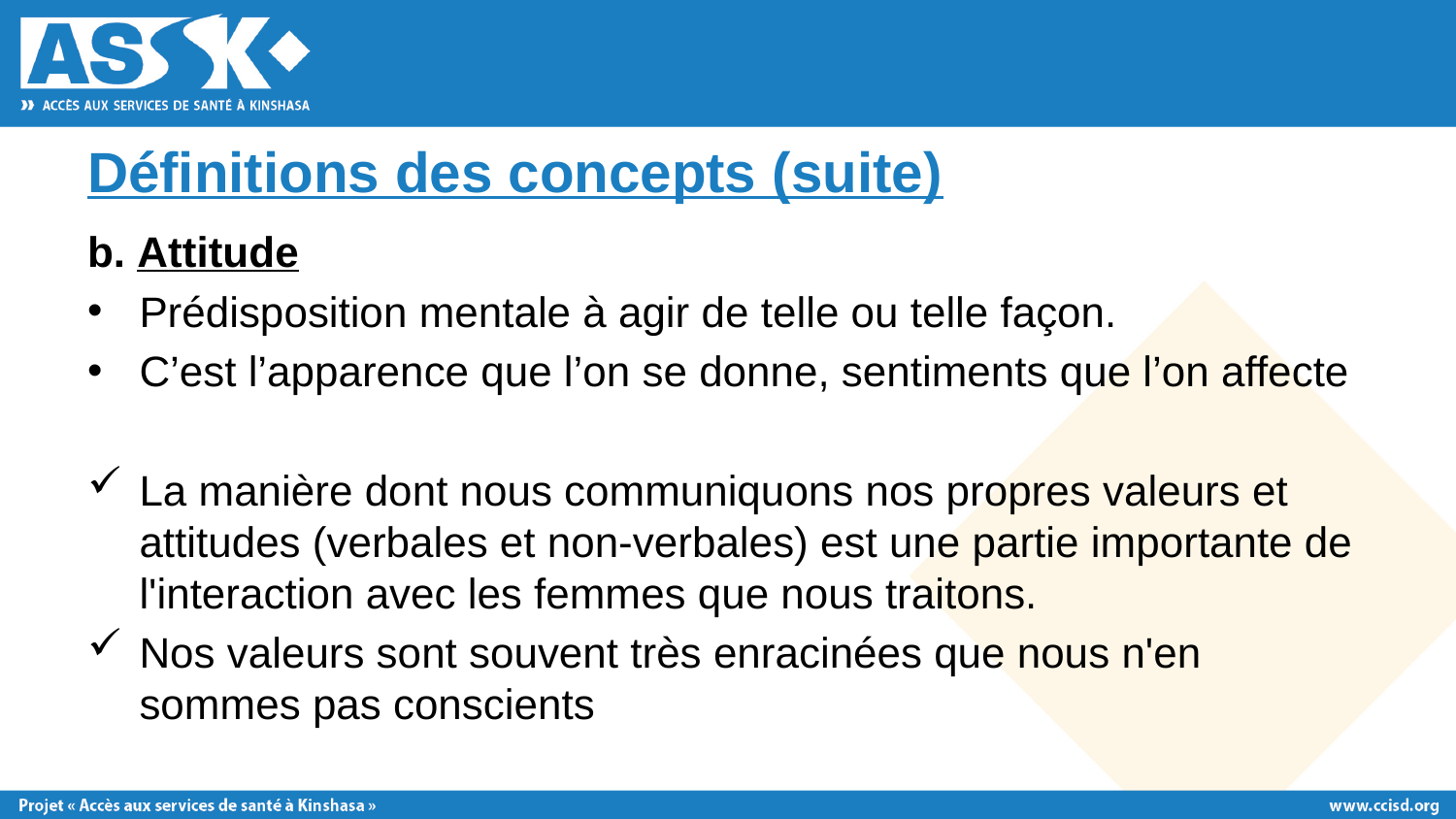

# Définitions des concepts (suite)
b. Attitude
Prédisposition mentale à agir de telle ou telle façon.
C’est l’apparence que l’on se donne, sentiments que l’on affecte

La manière dont nous communiquons nos propres valeurs et attitudes (verbales et non-verbales) est une partie importante de l'interaction avec les femmes que nous traitons.
Nos valeurs sont souvent très enracinées que nous n'en sommes pas conscients